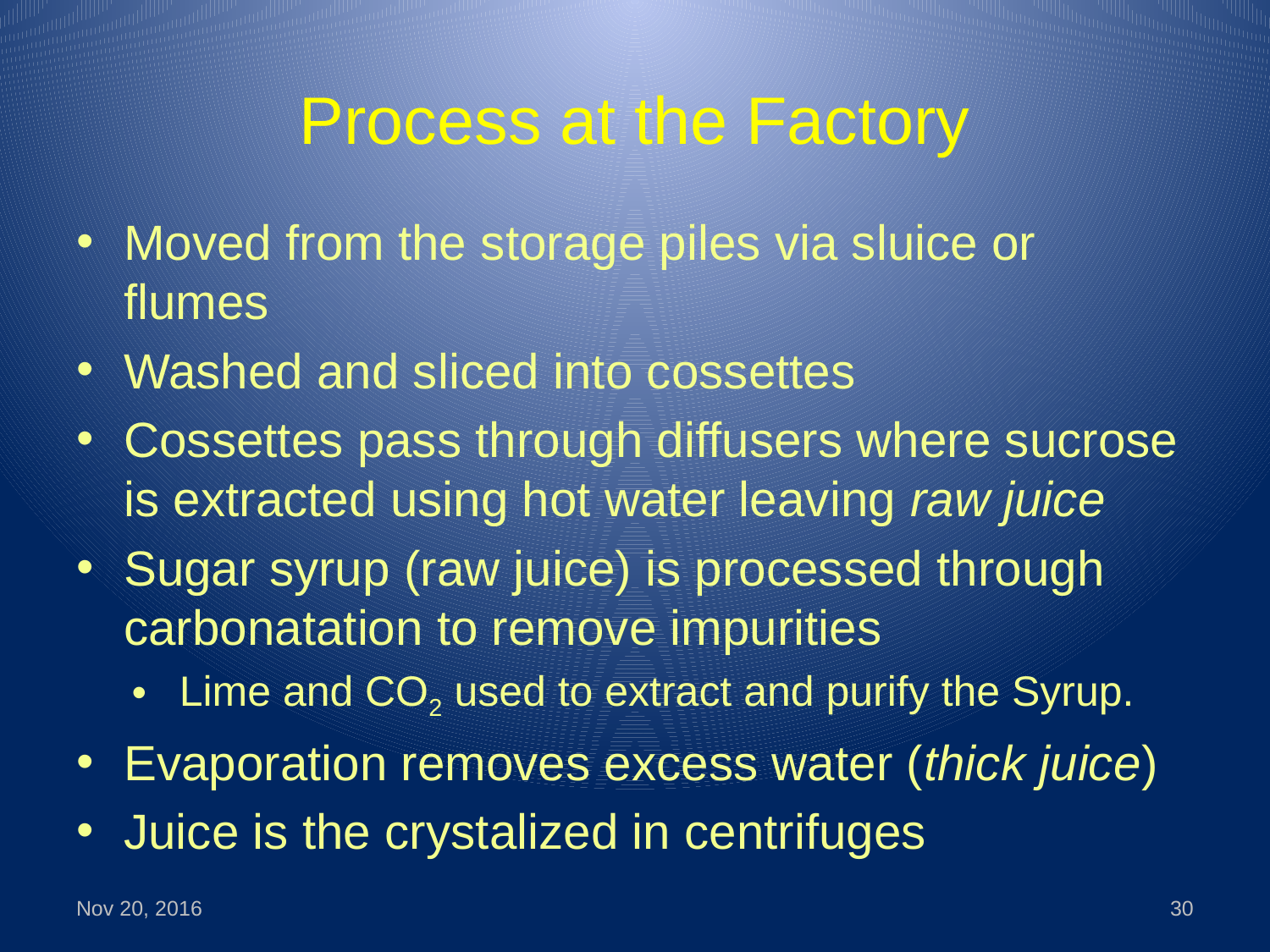

# Process at the Factory
Moved from the storage piles via sluice or flumes
Washed and sliced into cossettes
Cossettes pass through diffusers where sucrose is extracted using hot water leaving raw juice
Sugar syrup (raw juice) is processed through carbonatation to remove impurities
Lime and CO2 used to extract and purify the Syrup.
Evaporation removes excess water (thick juice)
Juice is the crystalized in centrifuges
Nov 20, 2016
30